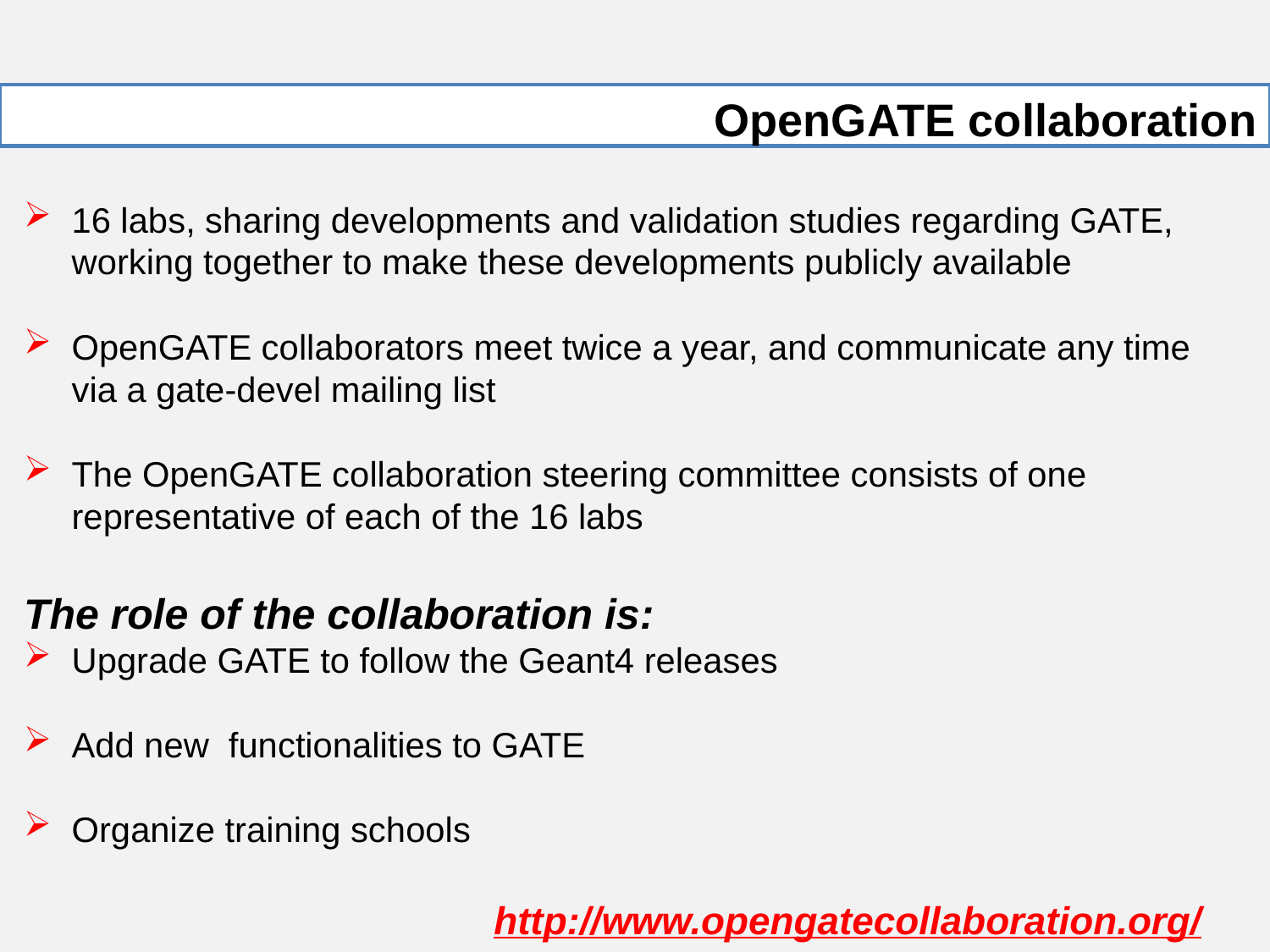

OpenGATE collaboration

16 labs, sharing developments and validation studies regarding GATE, working together to make these developments publicly available

OpenGATE collaborators meet twice a year, and communicate any time via a gate-devel mailing list

The OpenGATE collaboration steering committee consists of one representative of each of the 16 labs

The role of the collaboration is:
Upgrade GATE to follow the Geant4 releases

Add new  functionalities to GATE

Organize training schools

http://www.opengatecollaboration.org/